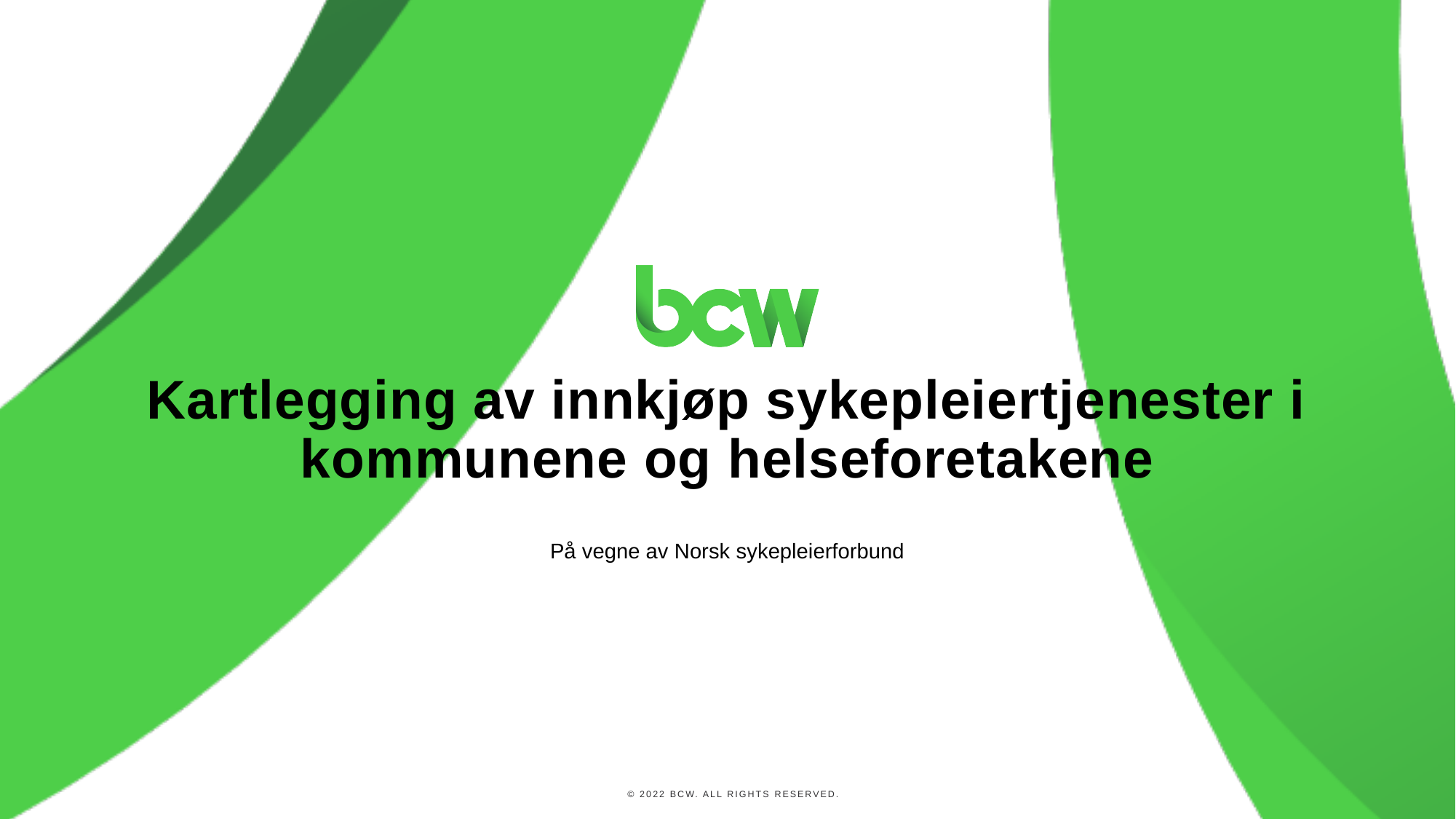

# Kartlegging av innkjøp sykepleiertjenester i kommunene og helseforetakene
På vegne av Norsk sykepleierforbund